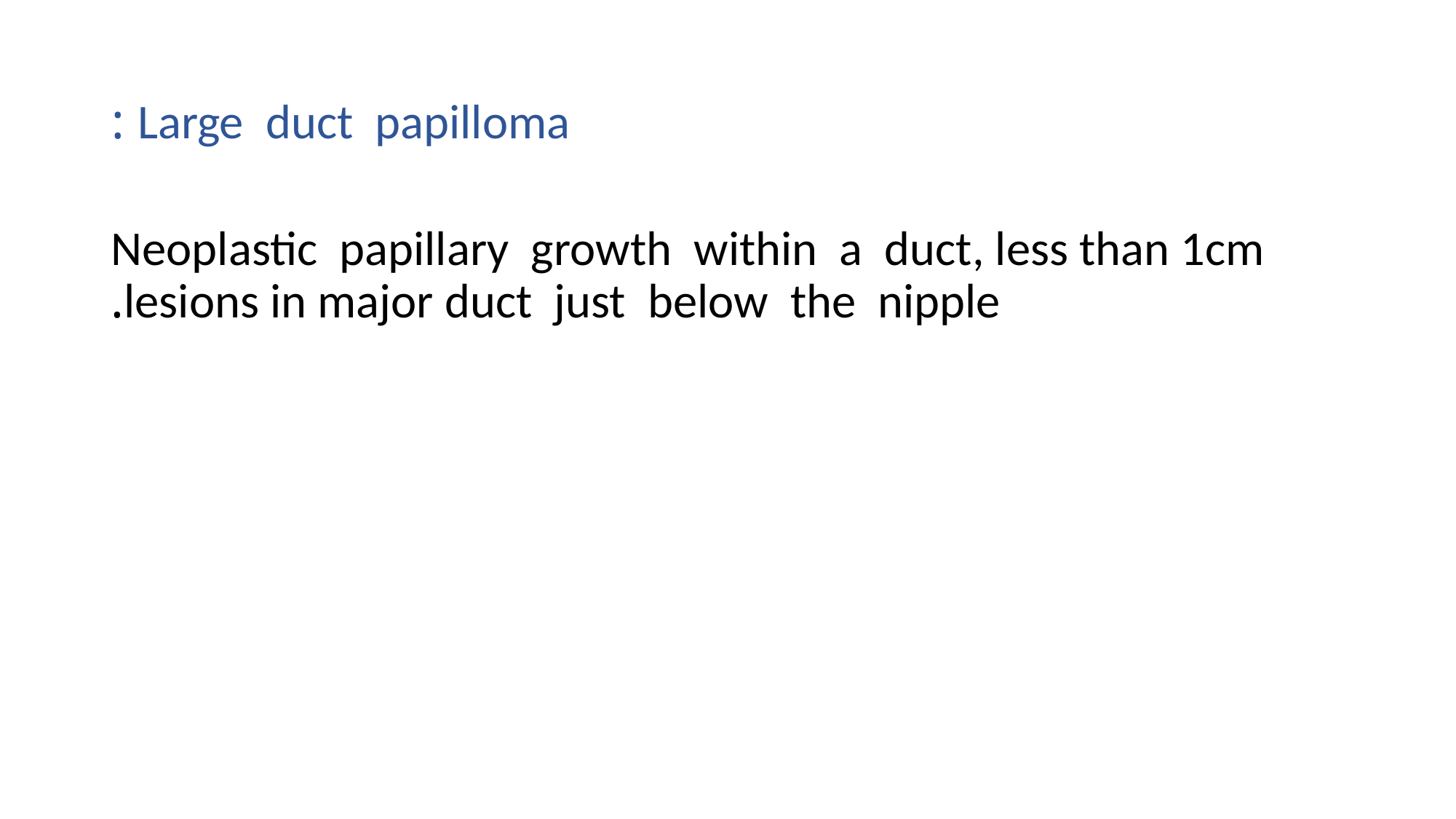

# Large  duct  papilloma :
Neoplastic  papillary  growth  within  a  duct, less than 1cm lesions in major duct  just  below  the  nipple.